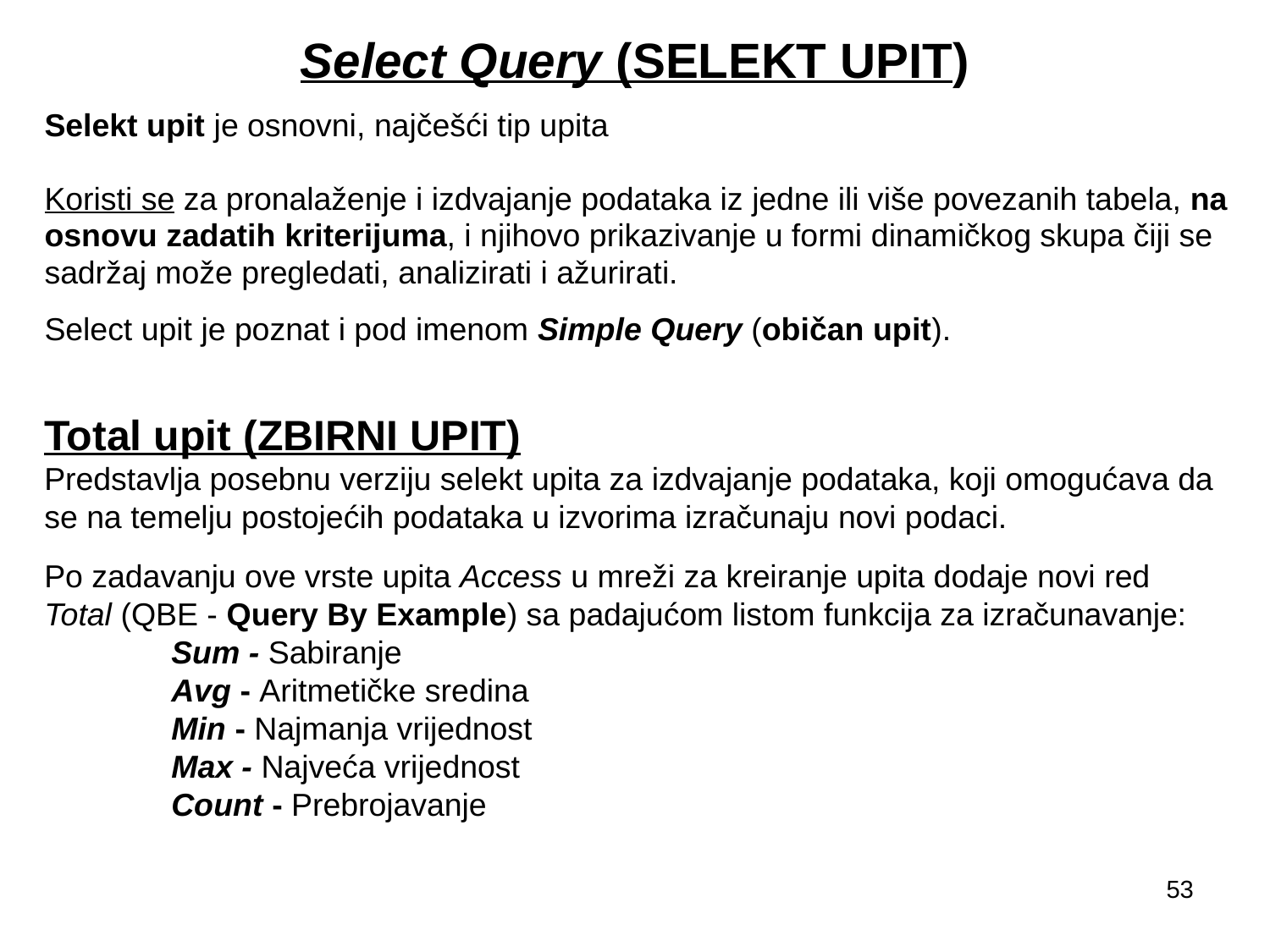

# Select Query (SELEKT UPIT)
Selekt upit je osnovni, najčešći tip upita

Koristi se za pronalaženje i izdvajanje podataka iz jedne ili više povezanih tabela, na
osnovu zadatih kriterijuma, i njihovo prikazivanje u formi dinamičkog skupa čiji se
sadržaj može pregledati, analizirati i ažurirati.

Select upit je poznat i pod imenom Simple Query (običan upit).

Total upit (ZBIRNI UPIT)
Predstavlja posebnu verziju selekt upita za izdvajanje podataka, koji omogućava da se na temelju postojećih podataka u izvorima izračunaju novi podaci.

Po zadavanju ove vrste upita Access u mreži za kreiranje upita dodaje novi red Total (QBE - Query By Example) sa padajućom listom funkcija za izračunavanje:
	Sum - Sabiranje
	Avg - Aritmetičke sredina
	Min - Najmanja vrijednost
	Max - Najveća vrijednost
	Count - Prebrojavanje
53